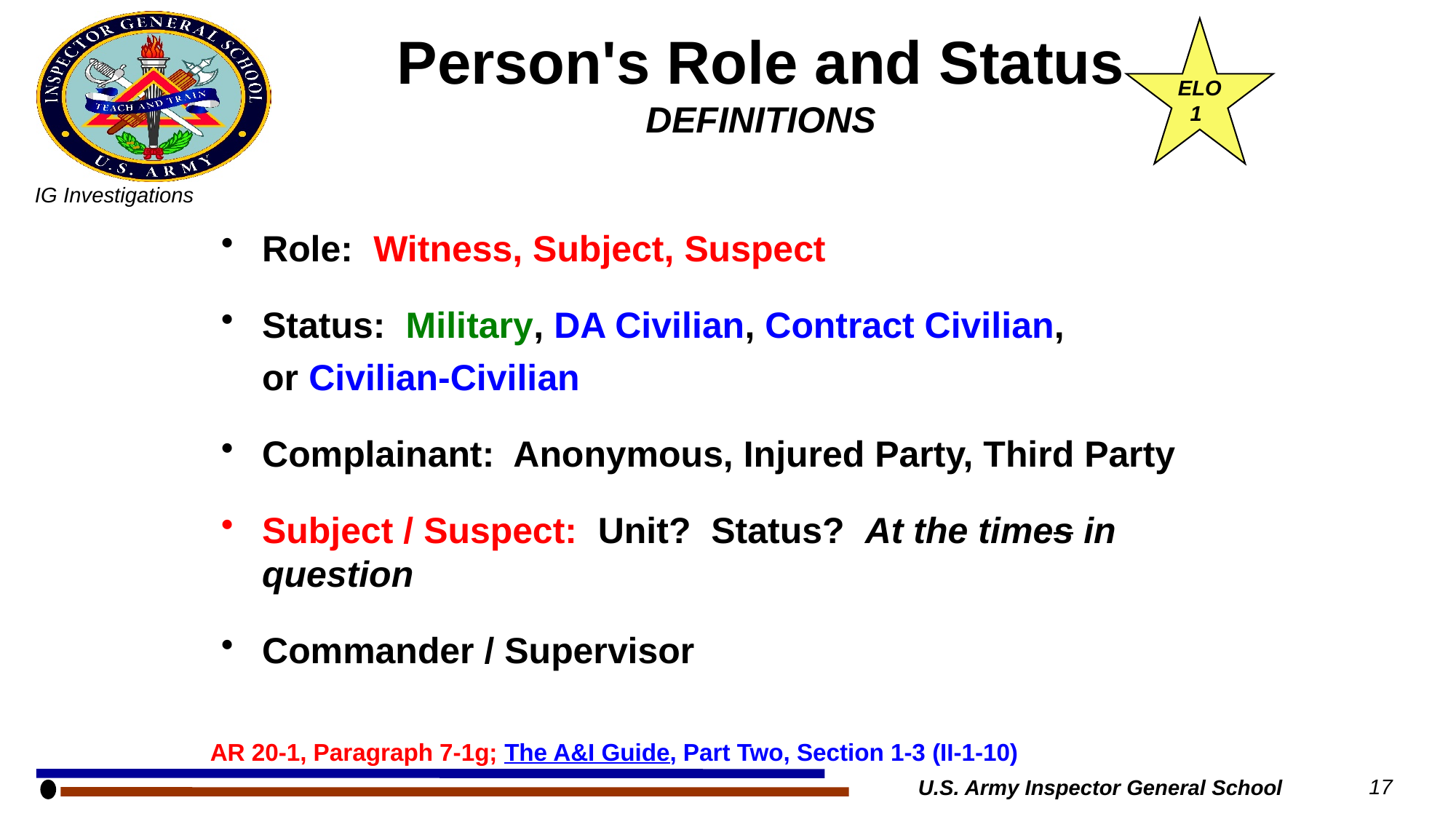

ELO
  1
Person's Role and Status
DEFINITIONS
Role:  Witness, Subject, Suspect

Status:  Military, DA Civilian, Contract Civilian,
	or Civilian-Civilian

Complainant:  Anonymous, Injured Party, Third Party

Subject / Suspect:  Unit?  Status?  At the times in question

Commander / Supervisor
AR 20-1, Paragraph 7-1g; The A&I Guide, Part Two, Section 1-3 (II-1-10)
U.S. Army Inspector General School